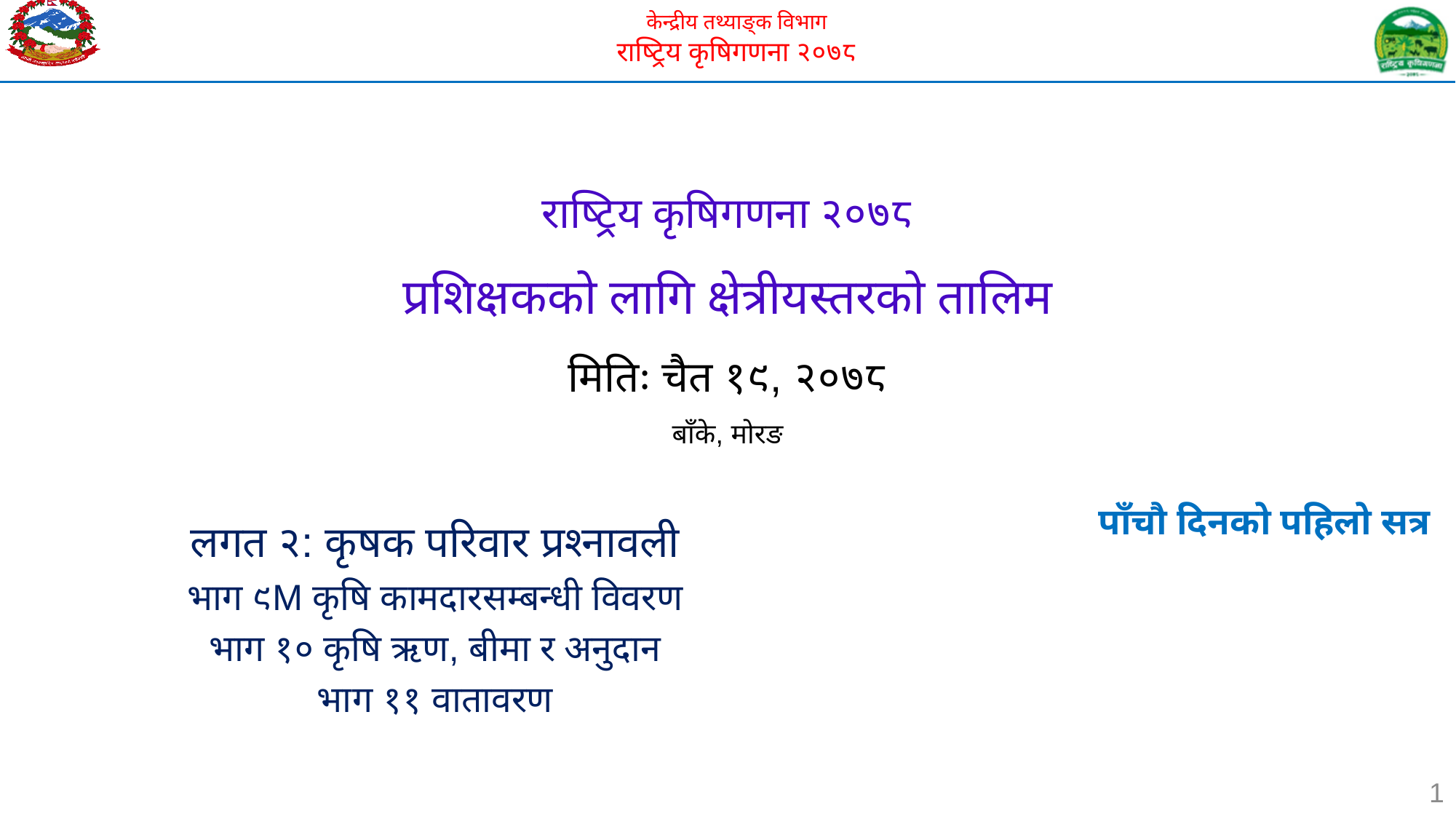

# राष्ट्रिय कृषिगणना २०७८ प्रशिक्षकको लागि क्षेत्रीयस्तरको तालिम मितिः चैत १९, २०७८ बाँके, मोरङ
 पाँचौ दिनको पहिलो सत्र
लगत २: कृषक परिवार प्रश्नावली
भाग ९M कृषि कामदारसम्बन्धी विवरण
भाग १० कृषि ऋण, बीमा र अनुदान
भाग ११ वातावरण
1